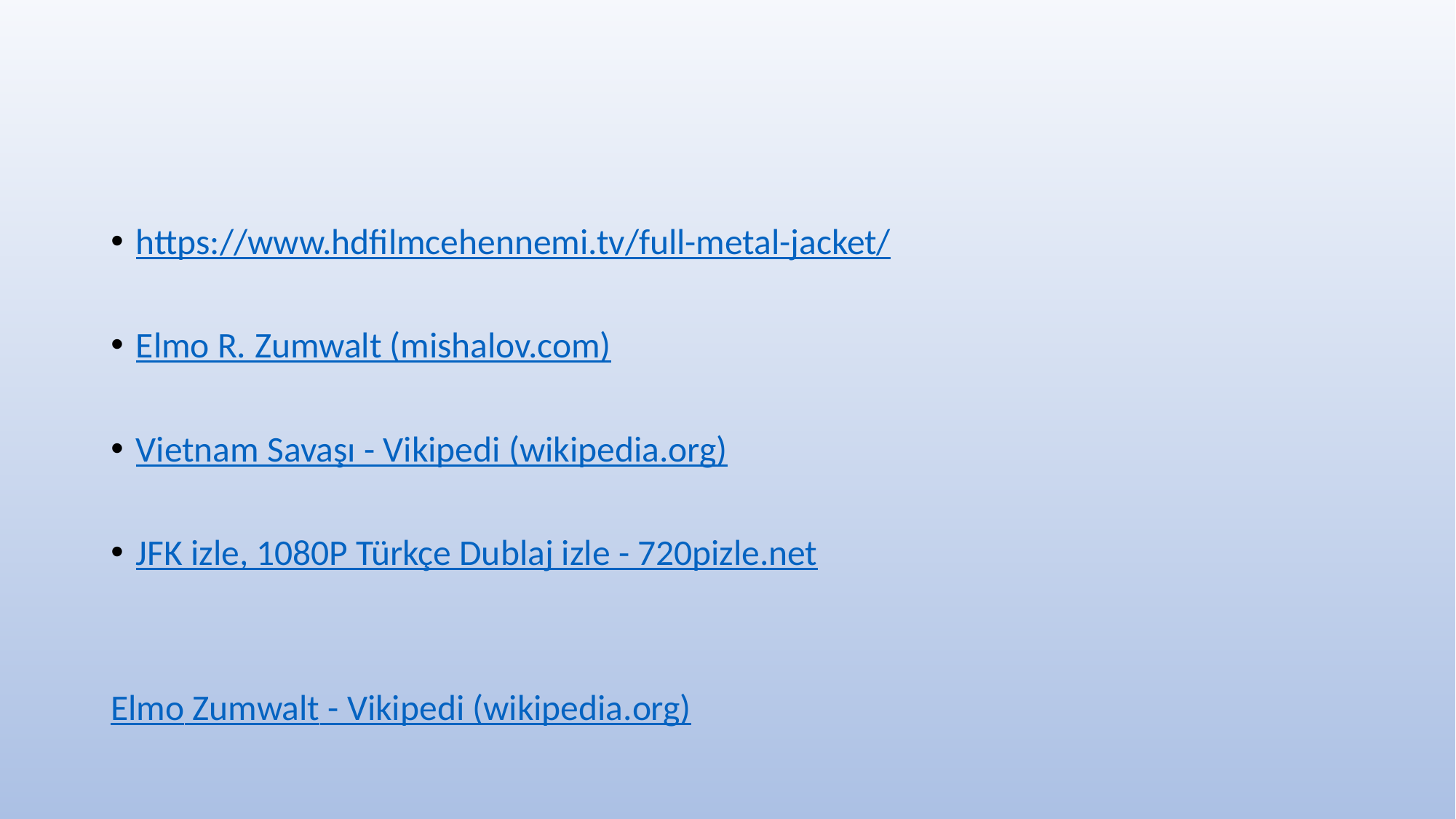

#
https://www.hdfilmcehennemi.tv/full-metal-jacket/

Elmo R. Zumwalt (mishalov.com)

Vietnam Savaşı - Vikipedi (wikipedia.org)

JFK izle, 1080P Türkçe Dublaj izle - 720pizle.net

Elmo Zumwalt - Vikipedi (wikipedia.org)